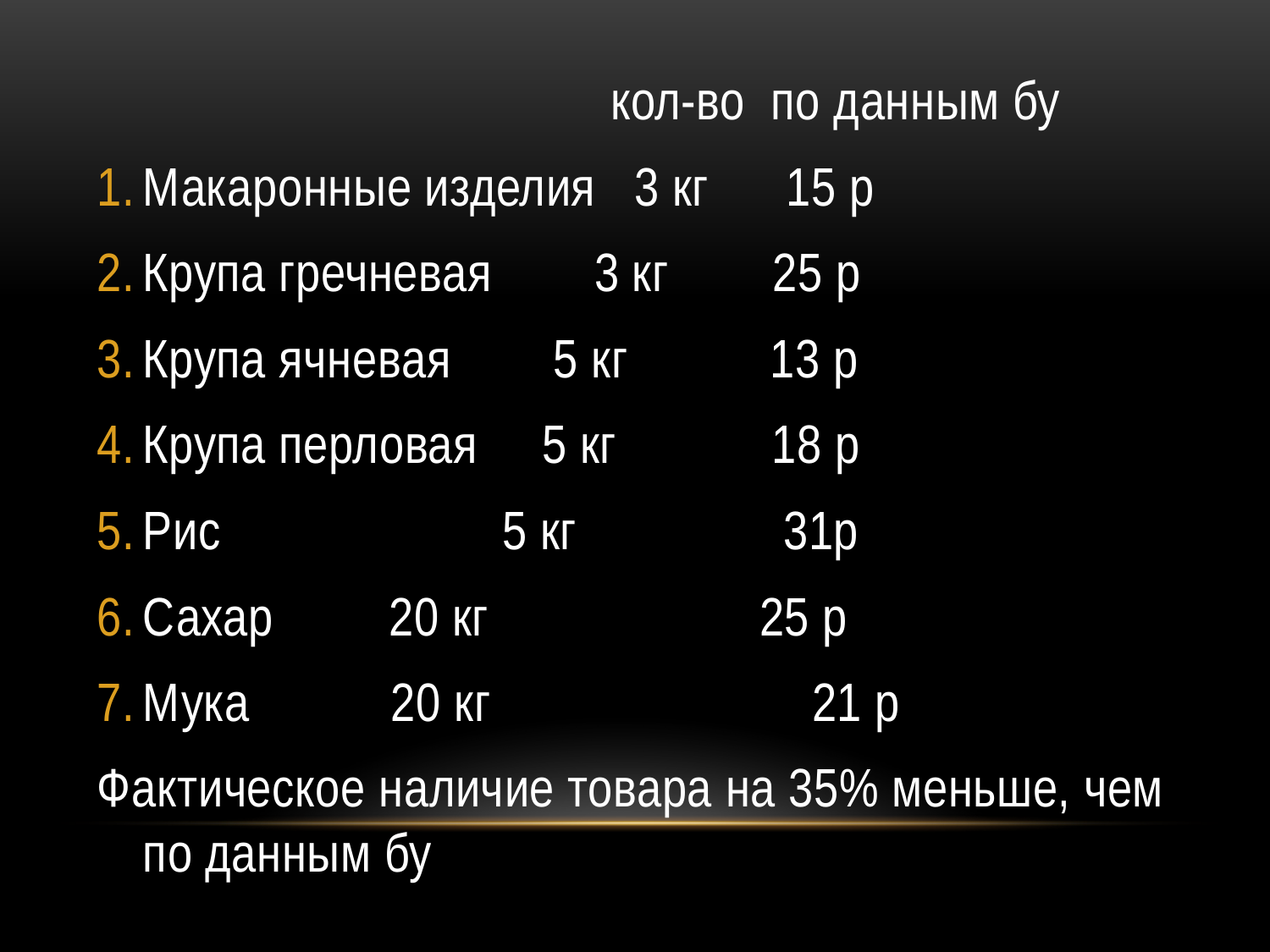

кол-во  по данным бу
Макаронные изделия   3 кг      15 р
Крупа гречневая        3 кг        25 р
Крупа ячневая        5 кг           13 р
Крупа перловая     5 кг            18 р
Рис                      5 кг                31р
Сахар         20 кг                     25 р
Мука           20 кг                         21 р
Фактическое наличие товара на 35% меньше, чем по данным бу